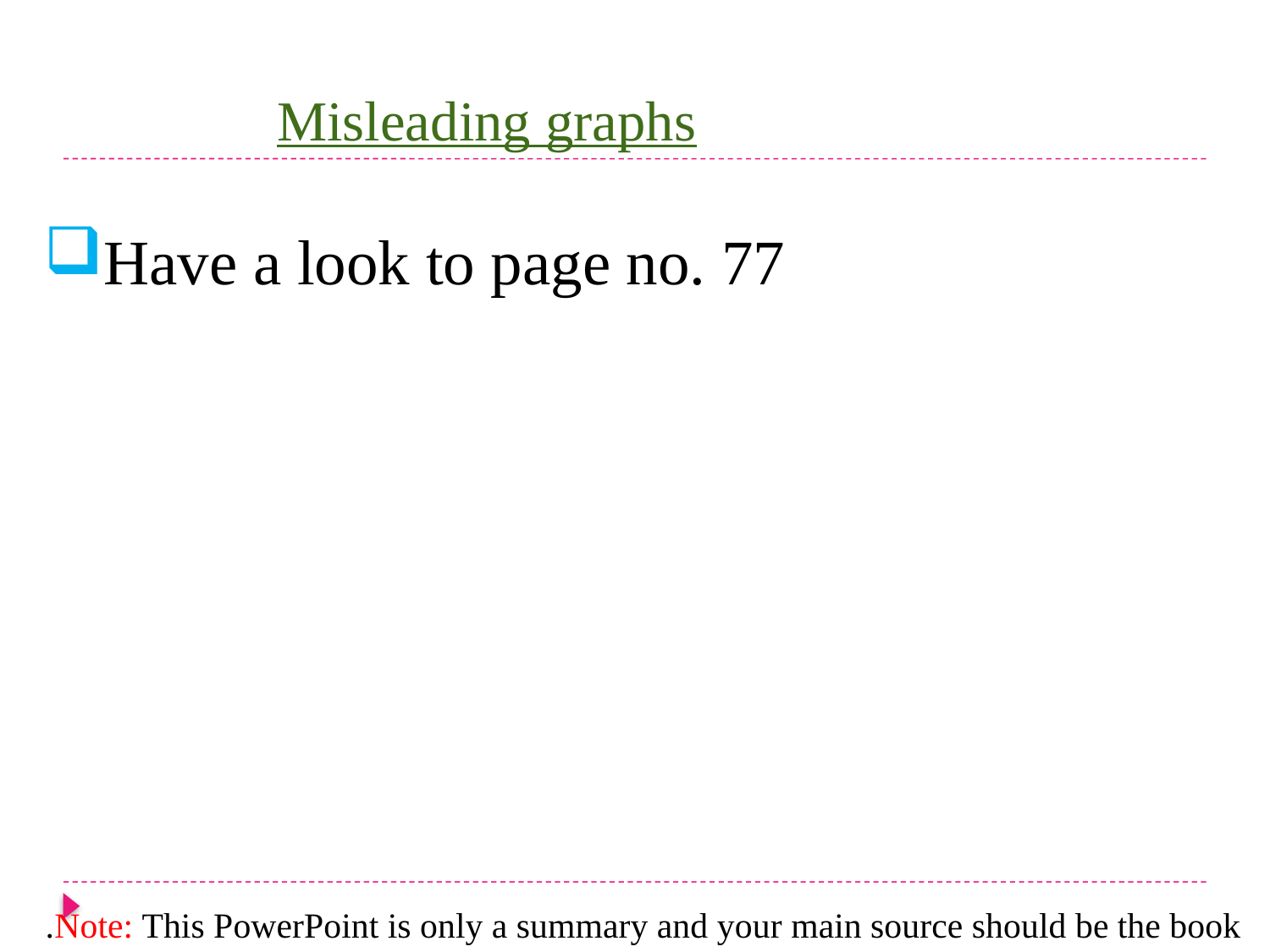

# Misleading graphs
Have a look to page no. 77
Note: This PowerPoint is only a summary and your main source should be the book.